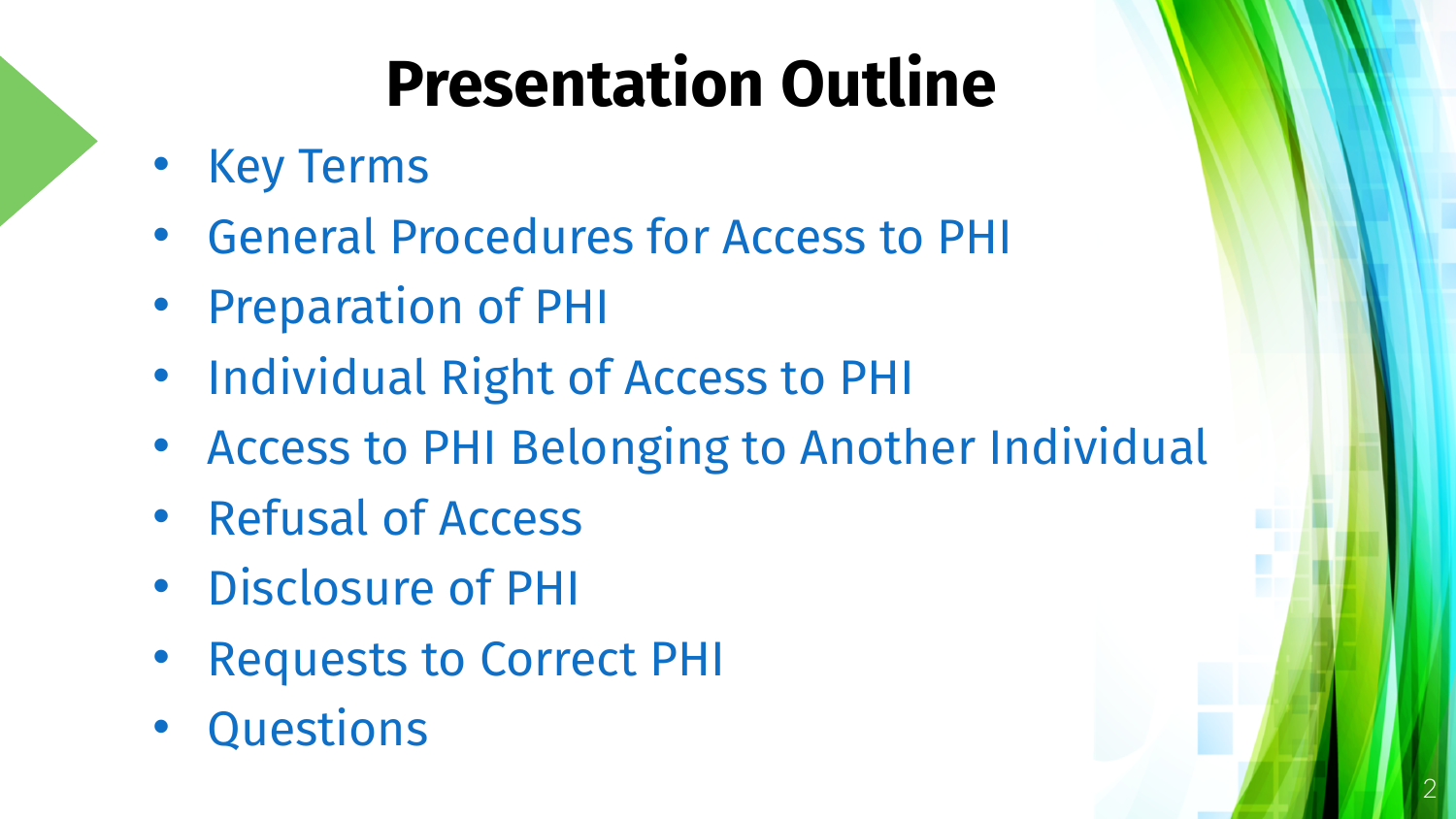

# Presentation Outline
Key Terms
General Procedures for Access to PHI
Preparation of PHI
Individual Right of Access to PHI
Access to PHI Belonging to Another Individual
Refusal of Access
Disclosure of PHI
Requests to Correct PHI
Questions

2